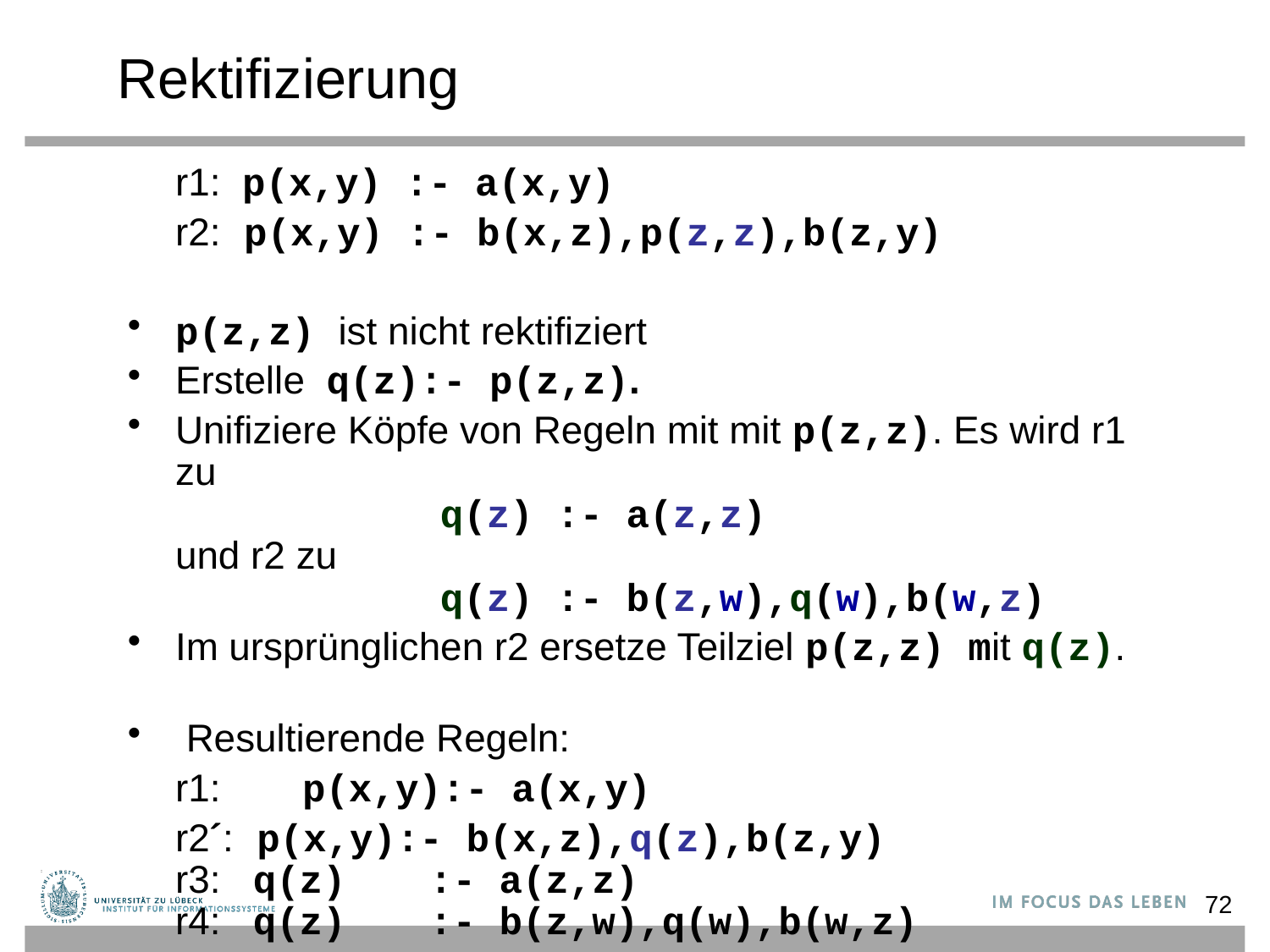

Rektifizierung
	r1:  p(x,y) :- a(x,y)
	r2: p(x,y) :- b(x,z),p(z,z),b(z,y)

p(z,z) ist nicht rektifiziert
Erstelle  q(z):- p(z,z).
Unifiziere Köpfe von Regeln mit mit p(z,z). Es wird r1 zu
 		 q(z) :- a(z,z)
und r2 zu
		 q(z) :- b(z,w),q(w),b(w,z)
Im ursprünglichen r2 ersetze Teilziel p(z,z) mit q(z).
 Resultierende Regeln:
	r1:  	p(x,y):- a(x,y)
	r2´: p(x,y):- b(x,z),q(z),b(z,y)
r3:   q(z) 	:- a(z,z)
r4:   q(z) 	:- b(z,w),q(w),b(w,z)

72